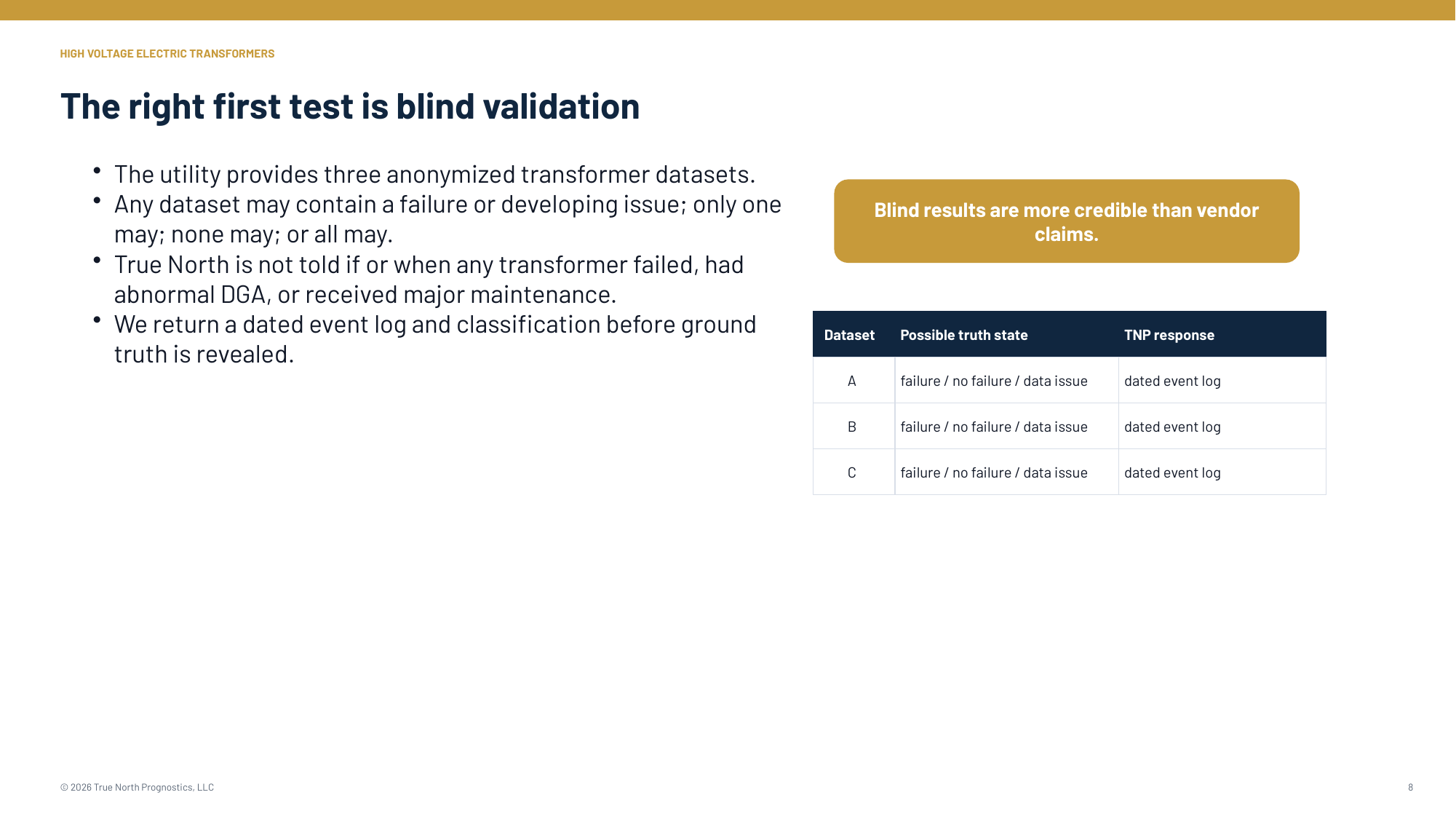

HIGH VOLTAGE ELECTRIC TRANSFORMERS
The right first test is blind validation
The utility provides three anonymized transformer datasets.
Any dataset may contain a failure or developing issue; only one may; none may; or all may.
True North is not told if or when any transformer failed, had abnormal DGA, or received major maintenance.
We return a dated event log and classification before ground truth is revealed.

Blind results are more credible than vendor claims.

  Dataset
Possible truth state
TNP response

          A
failure / no failure / data issue
dated event log

          B
failure / no failure / data issue
dated event log

          C
failure / no failure / data issue
dated event log
© 2026 True North Prognostics, LLC
8